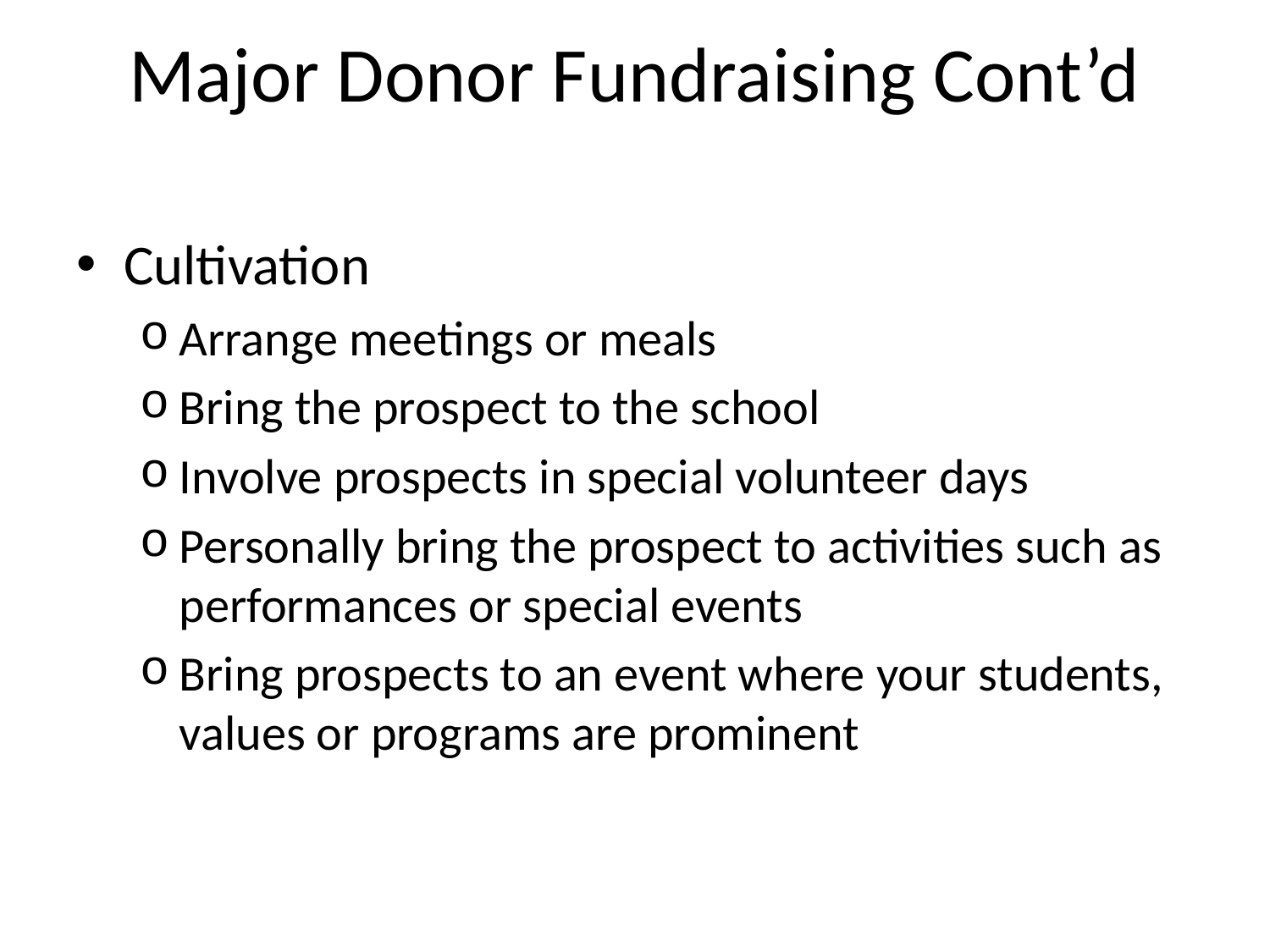

# Major Donor Fundraising Cont’d
Cultivation
Arrange meetings or meals
Bring the prospect to the school
Involve prospects in special volunteer days
Personally bring the prospect to activities such as performances or special events
Bring prospects to an event where your students, values or programs are prominent